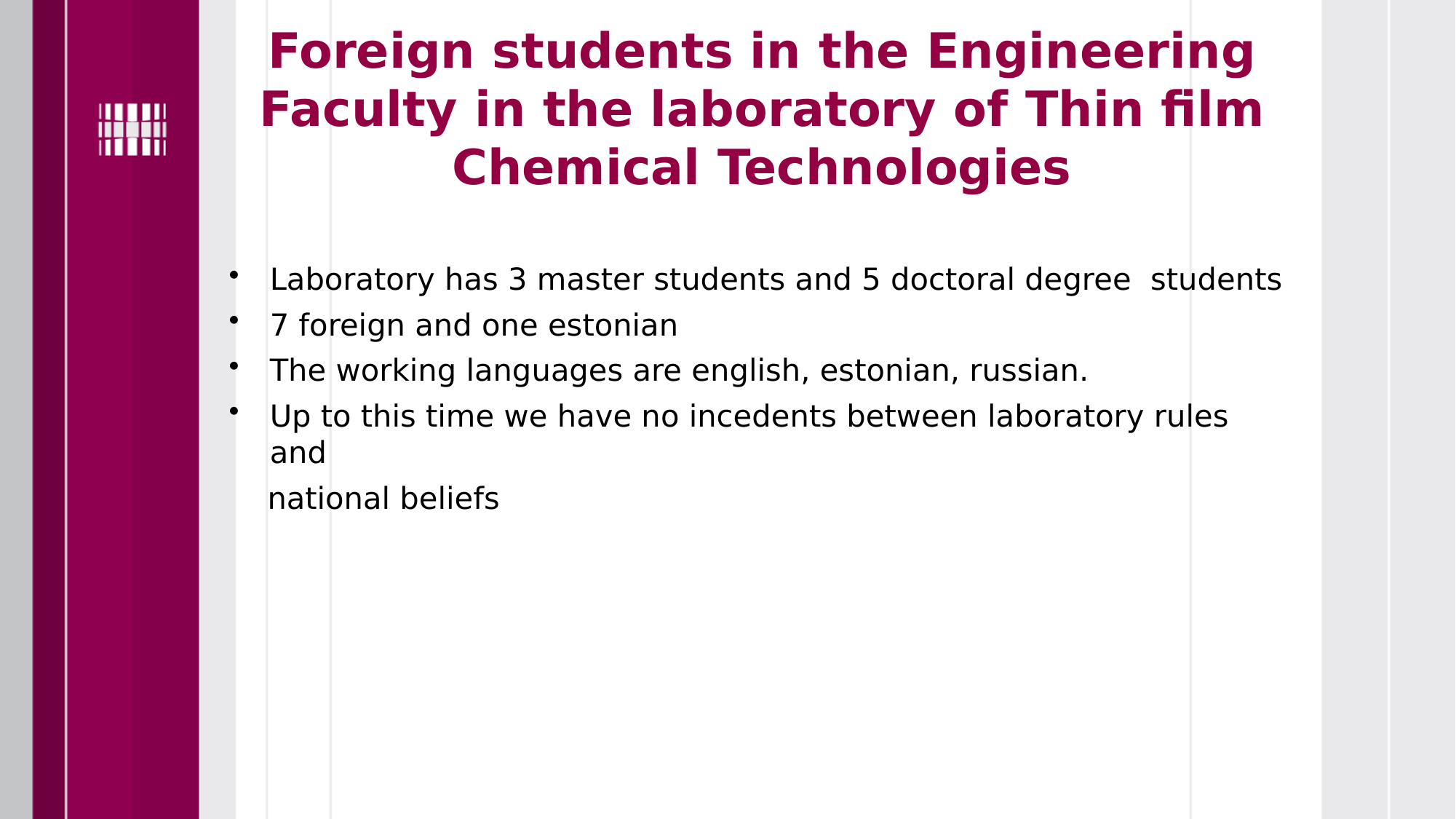

# Foreign students in the Engineering Faculty in the laboratory of Thin film Chemical Technologies
Laboratory has 3 master students and 5 doctoral degree  students
7 foreign and one estonian
The working languages are english, estonian, russian.
Up to this time we have no incedents between laboratory rules and
    national beliefs